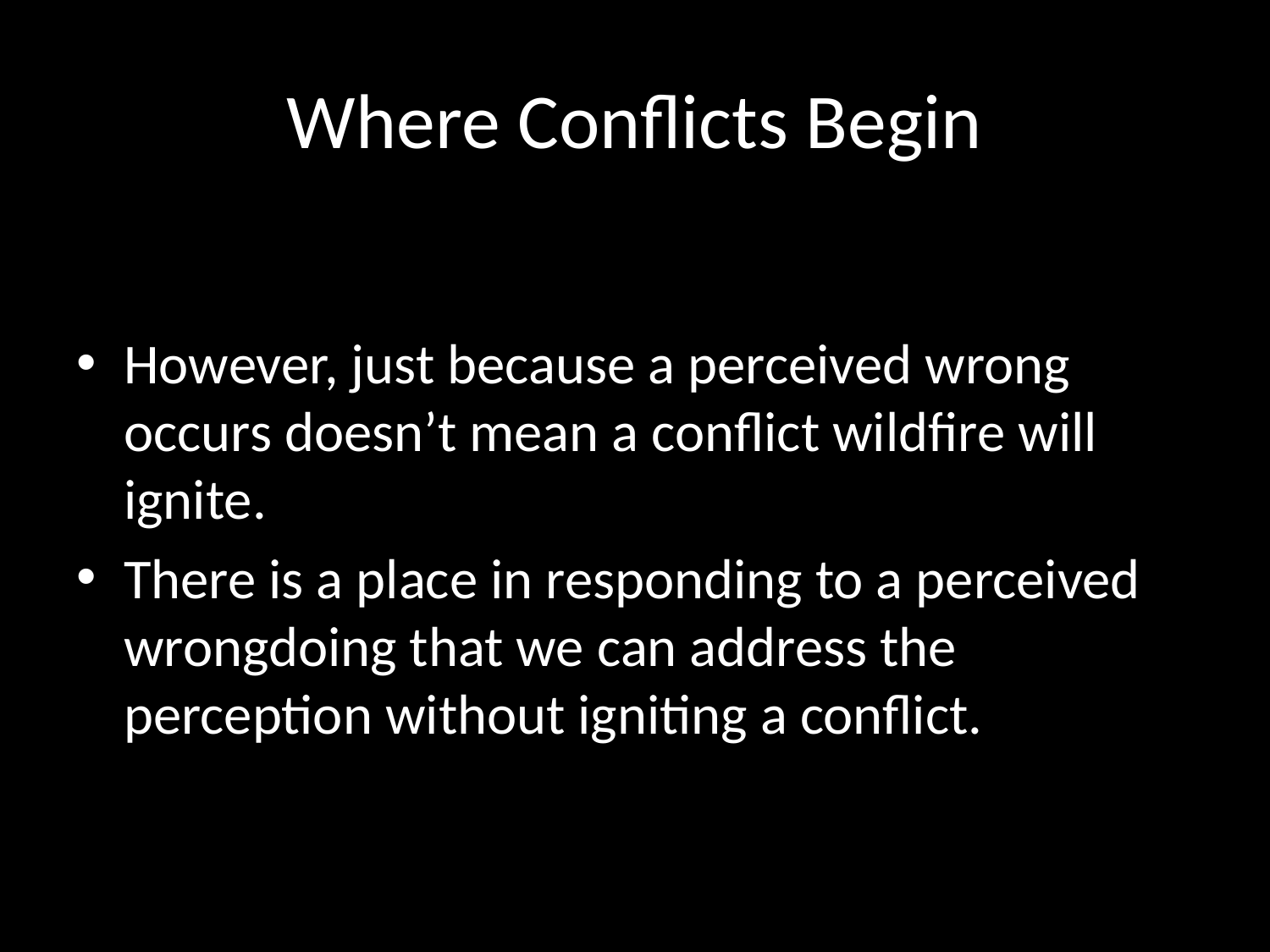

# Where Conflicts Begin
However, just because a perceived wrong occurs doesn’t mean a conflict wildfire will ignite.
There is a place in responding to a perceived wrongdoing that we can address the perception without igniting a conflict.